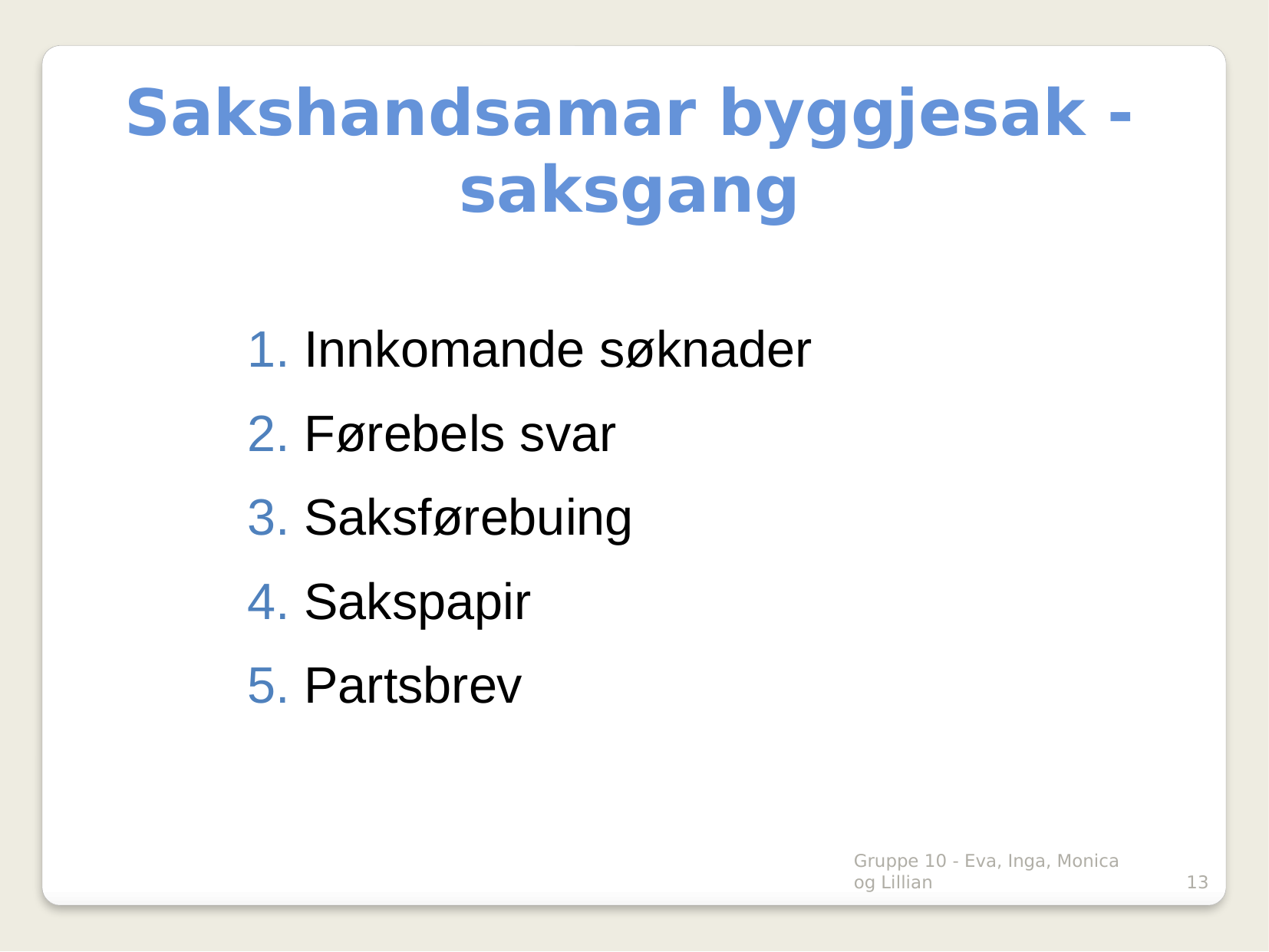

Sakshandsamar byggjesak - saksgang
 Innkomande søknader
 Førebels svar
 Saksførebuing
 Sakspapir
 Partsbrev
Gruppe 10 - Eva, Inga, Monica og Lillian
13